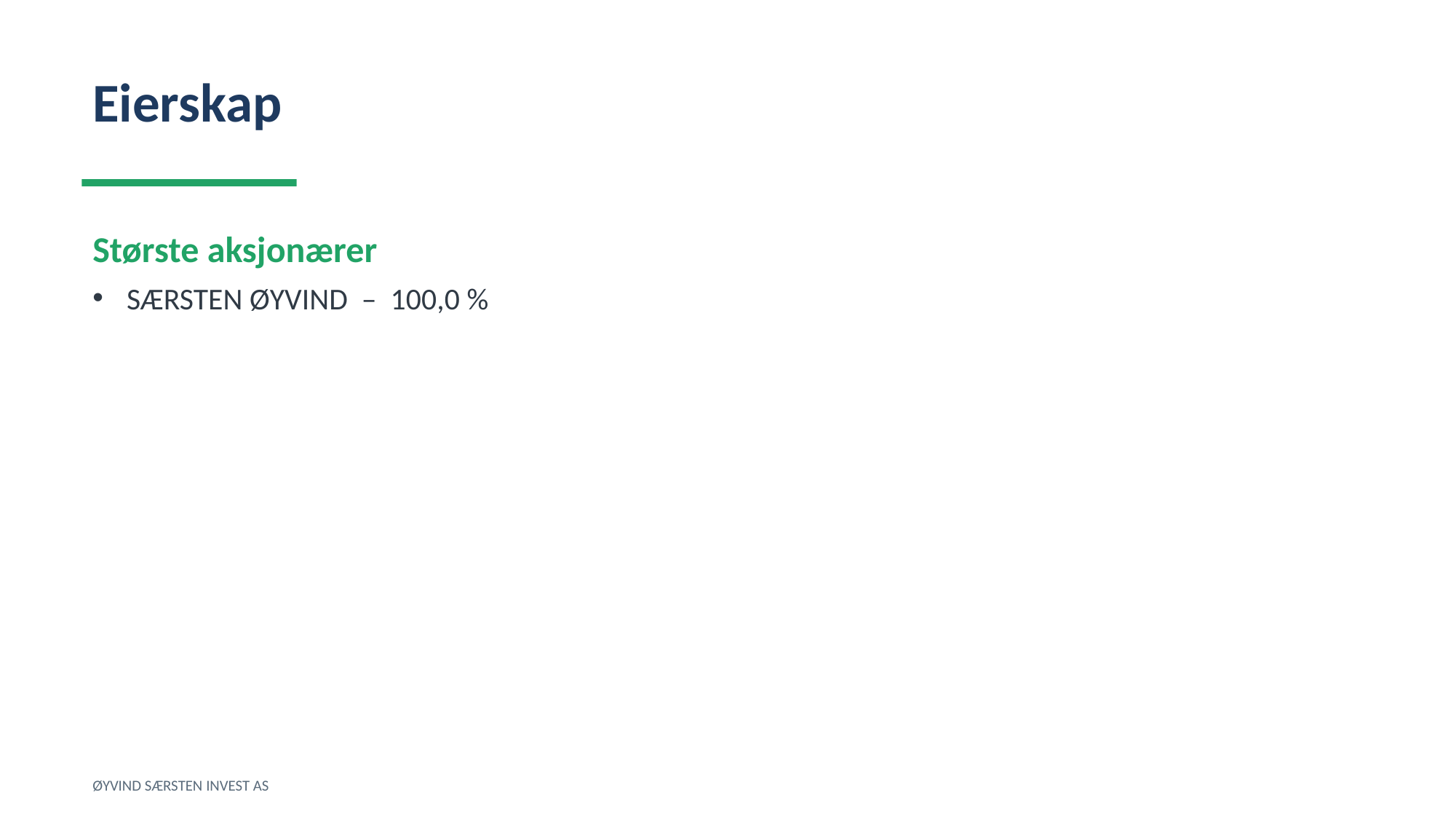

Eierskap

Største aksjonærer
SÆRSTEN ØYVIND  –  100,0 %
ØYVIND SÆRSTEN INVEST AS